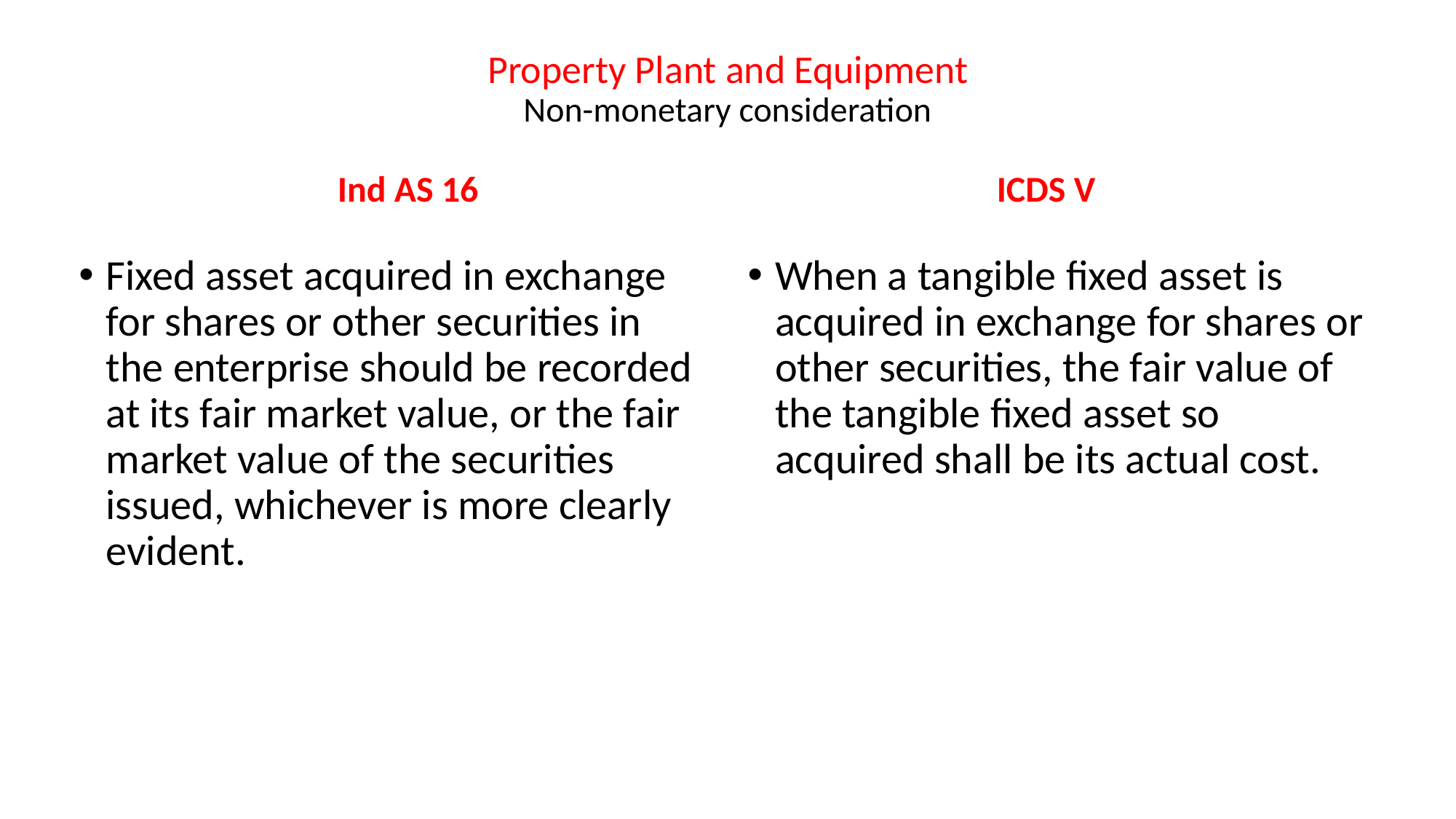

# Property Plant and Equipment Non-monetary consideration
ICDS V
Ind AS 16
Fixed asset acquired in exchange for shares or other securities in the enterprise should be recorded at its fair market value, or the fair market value of the securities issued, whichever is more clearly evident.
When a tangible fixed asset is acquired in exchange for shares or other securities, the fair value of the tangible fixed asset so acquired shall be its actual cost.